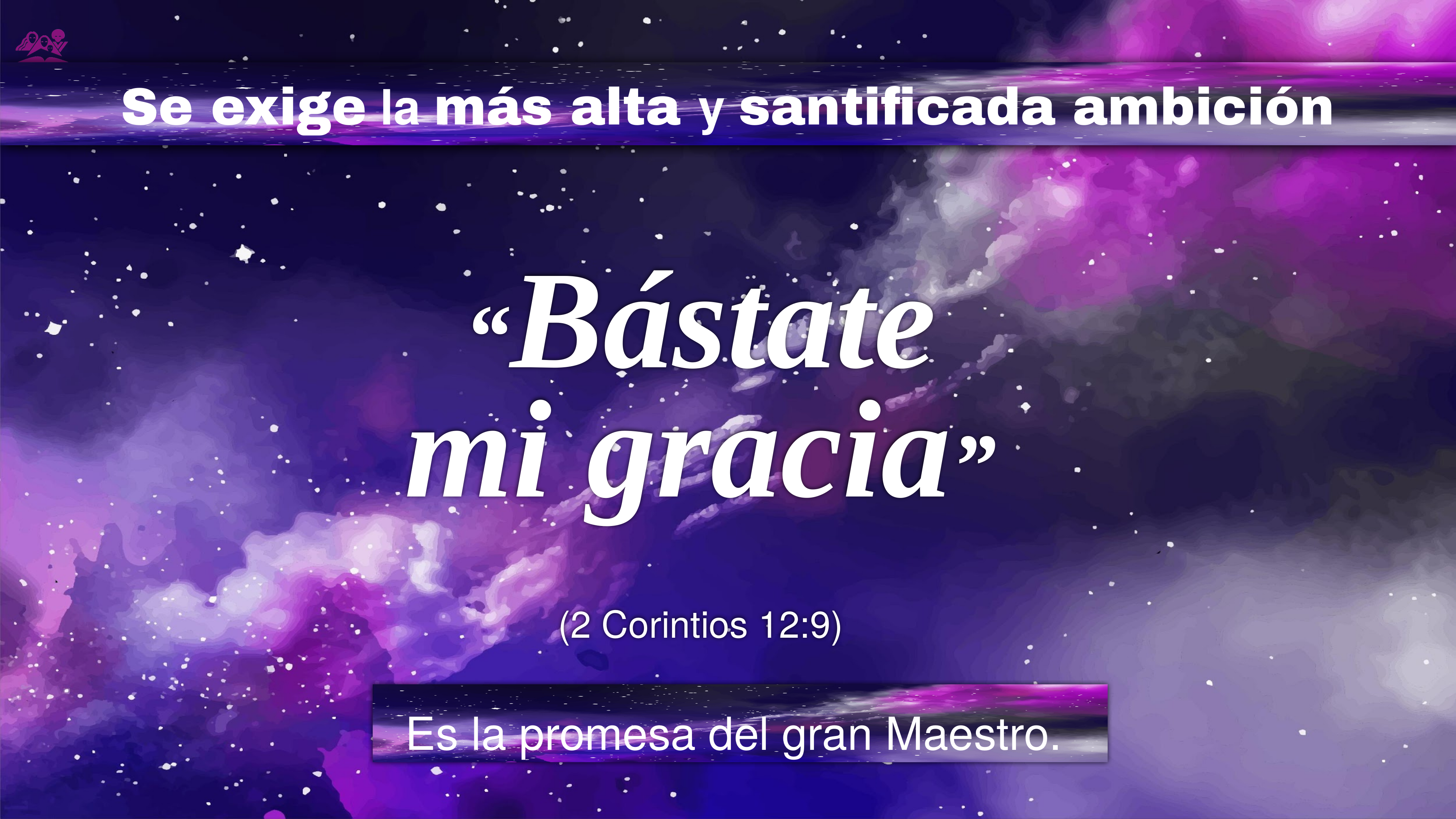

# Se exige la más alta y santificada ambición
“Bástate
mi gracia”
(2 Corintios 12:9)
Es la promesa del gran Maestro.